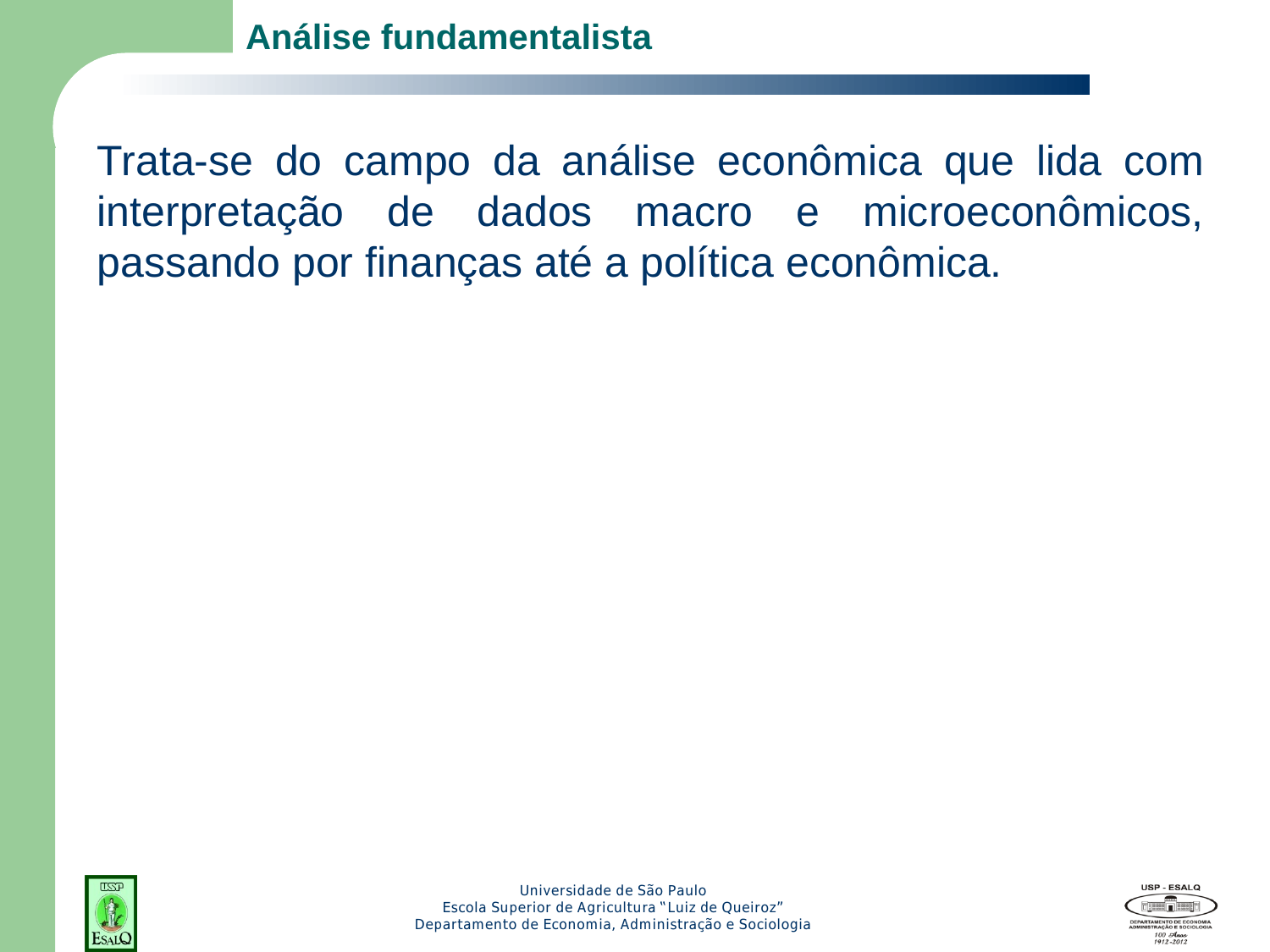

# Análise fundamentalista
Trata-se do campo da análise econômica que lida com interpretação de dados macro e microeconômicos, passando por finanças até a política econômica.